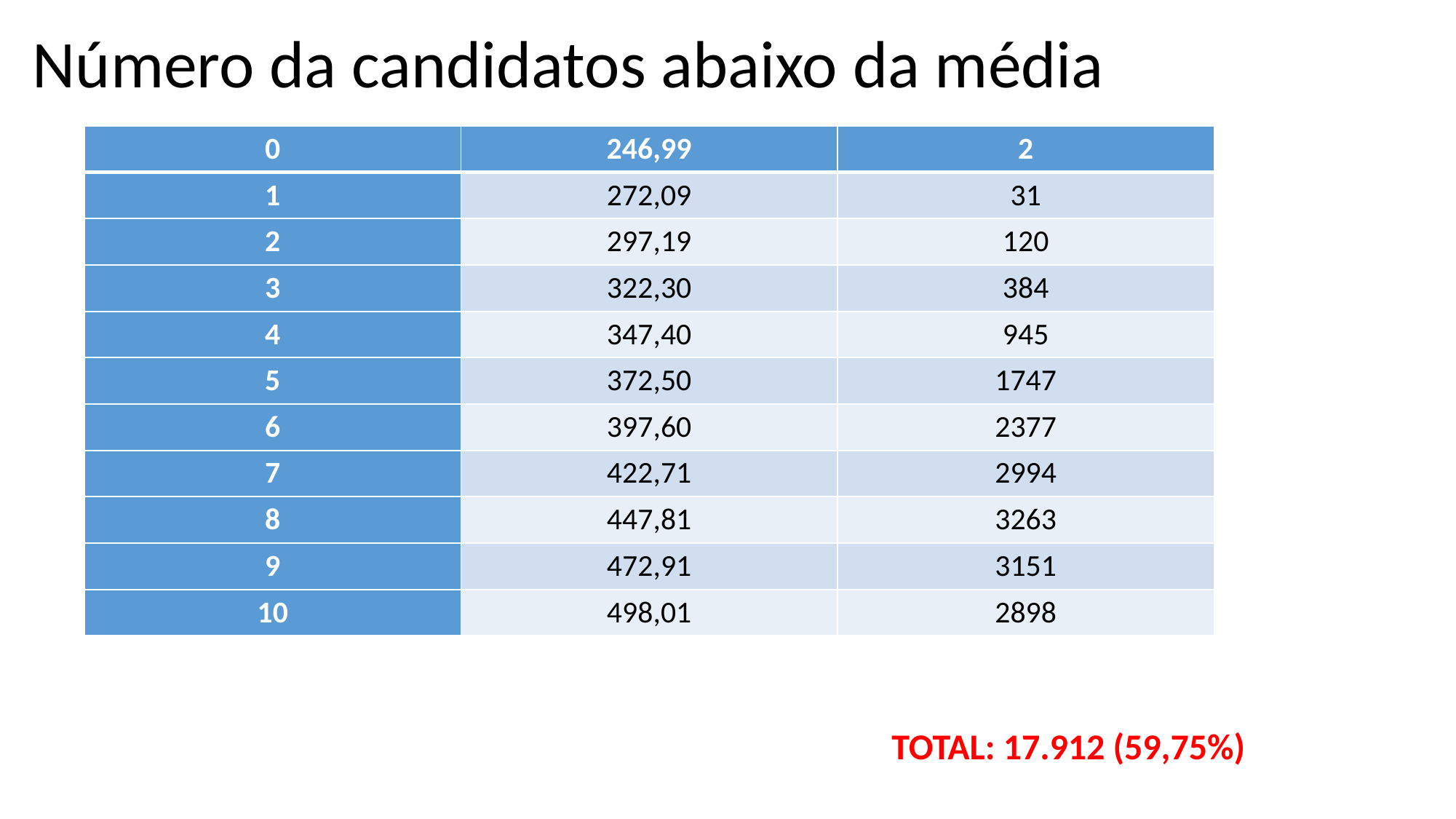

# Número da candidatos abaixo da média
| 0 | 246,99 | 2 |
| --- | --- | --- |
| 1 | 272,09 | 31 |
| 2 | 297,19 | 120 |
| 3 | 322,30 | 384 |
| 4 | 347,40 | 945 |
| 5 | 372,50 | 1747 |
| 6 | 397,60 | 2377 |
| 7 | 422,71 | 2994 |
| 8 | 447,81 | 3263 |
| 9 | 472,91 | 3151 |
| 10 | 498,01 | 2898 |
TOTAL: 17.912 (59,75%)